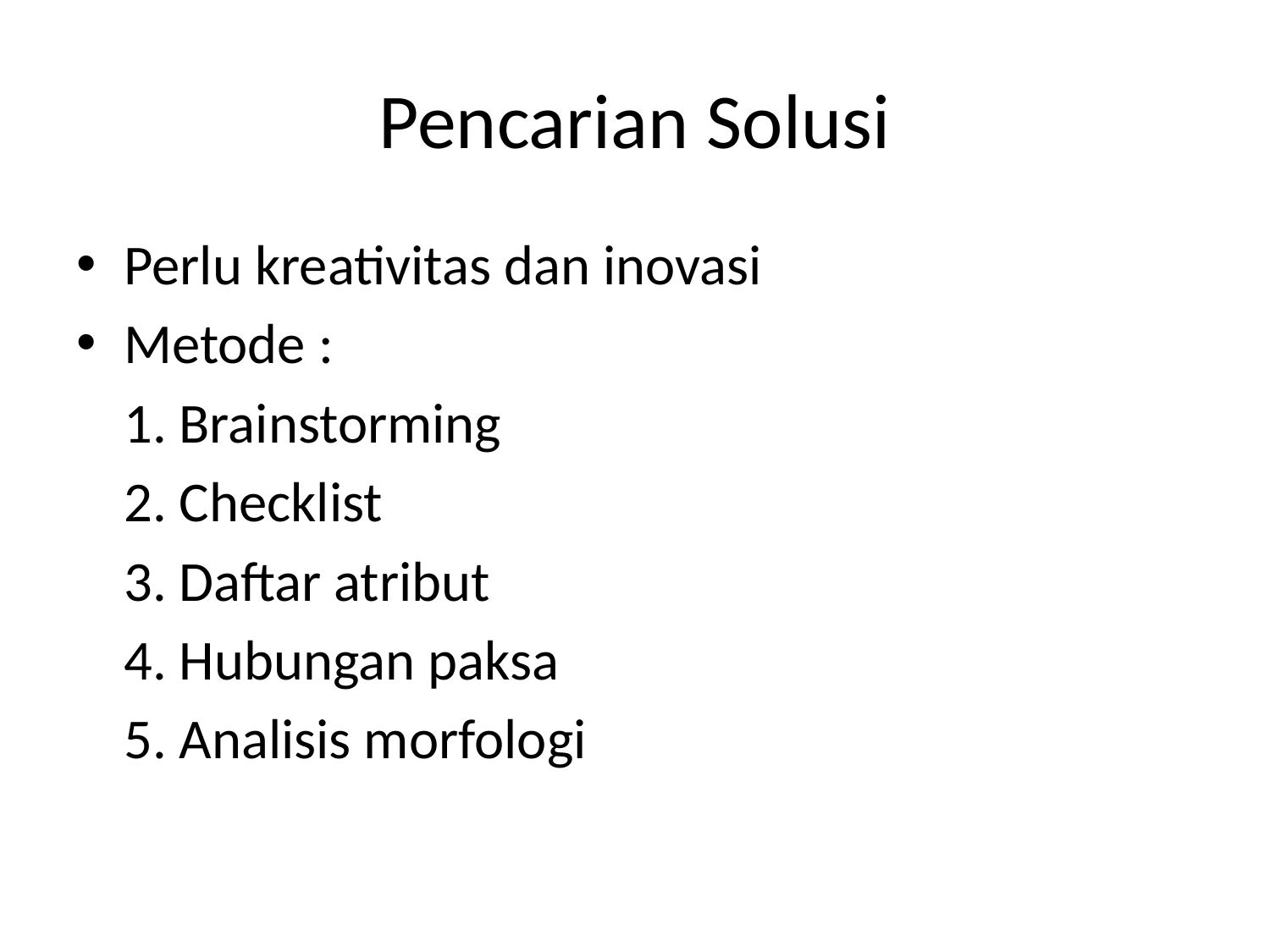

# Pencarian Solusi
Perlu kreativitas dan inovasi
Metode :
	1. Brainstorming
	2. Checklist
	3. Daftar atribut
	4. Hubungan paksa
	5. Analisis morfologi